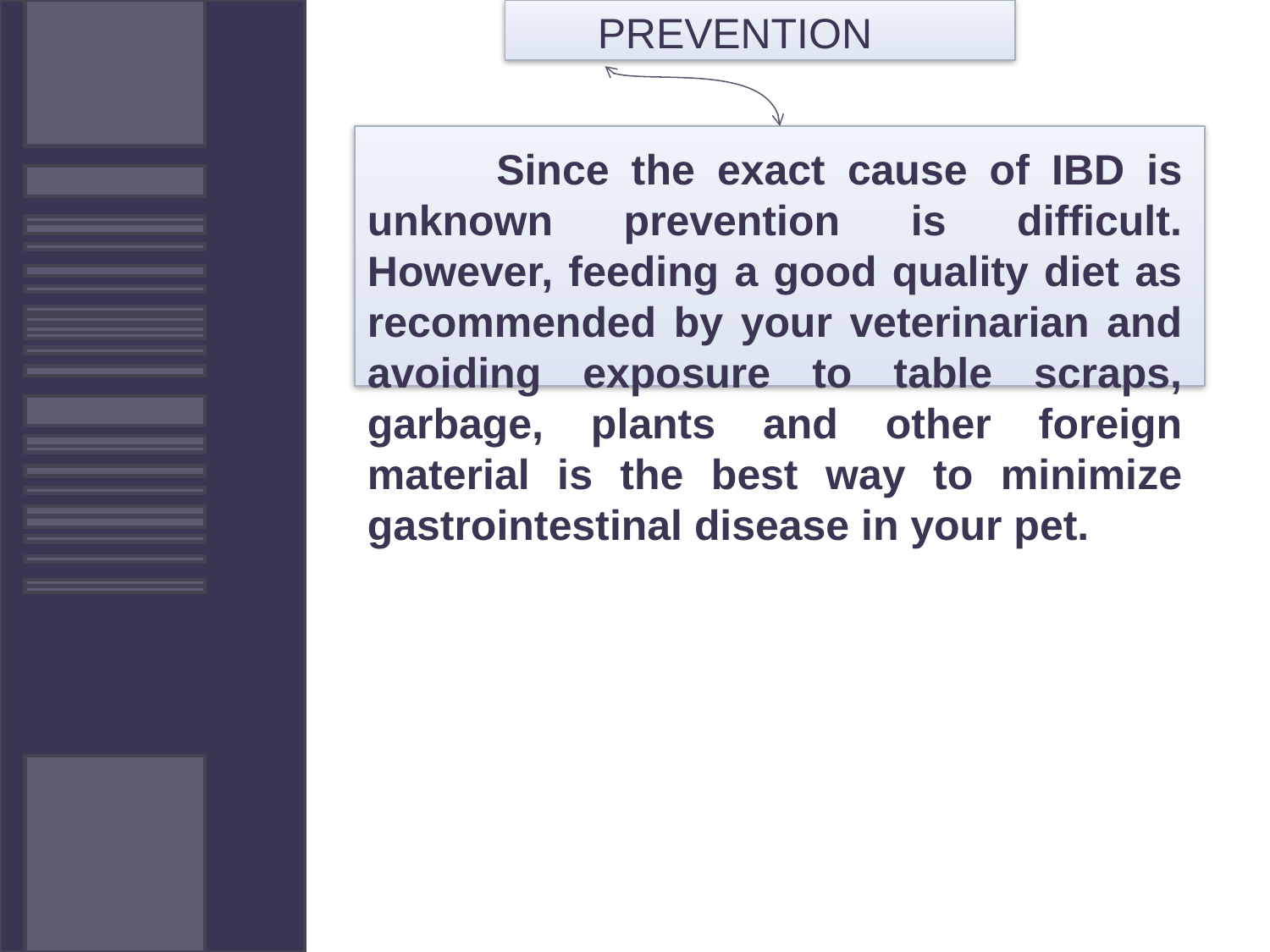

PREVENTION

       Since the exact cause of IBD is unknown prevention is difficult. However, feeding a good quality diet as recommended by your veterinarian and avoiding exposure to table scraps, garbage, plants and other foreign material is the best way to minimize gastrointestinal disease in your pet.